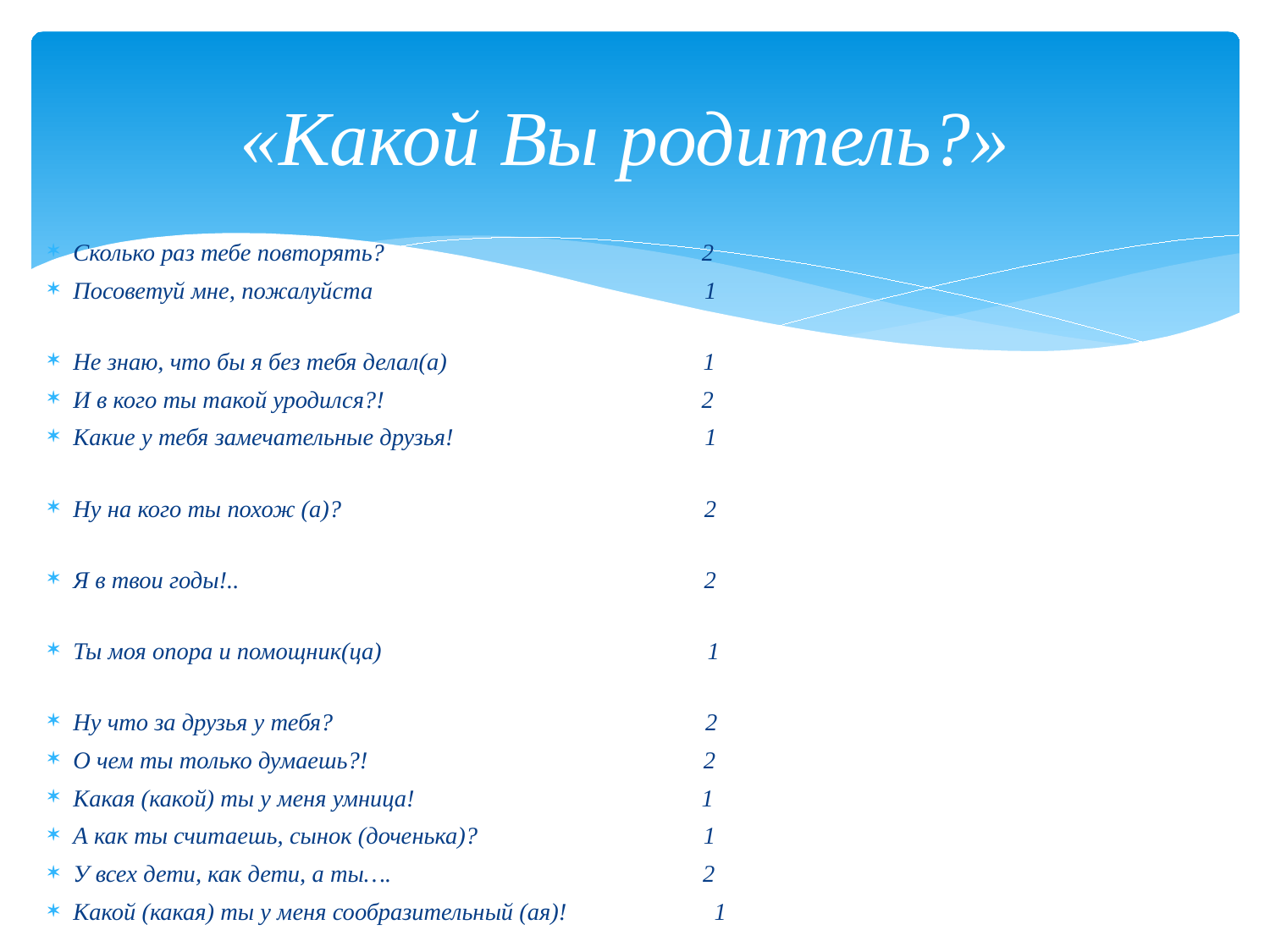

# «Какой Вы родитель?»
Сколько раз тебе повторять?                                                    2
Посоветуй мне, пожалуйста                                                      1
Не знаю, что бы я без тебя делал(а)                                          1
И в кого ты такой уродился?!                                                    2
Какие у тебя замечательные друзья!                                         1
Ну на кого ты похож (а)?                                                           2
Я в твои годы!..                                                                            2
Ты моя опора и помощник(ца)                                                     1
Ну что за друзья у тебя?                                                             2
О чем ты только думаешь?!                                                       2
Какая (какой) ты у меня умница!                                               1
А как ты считаешь, сынок (доченька)?                                     1
У всех дети, как дети, а ты….                                                   2
Какой (какая) ты у меня сообразительный (ая)!	                      1